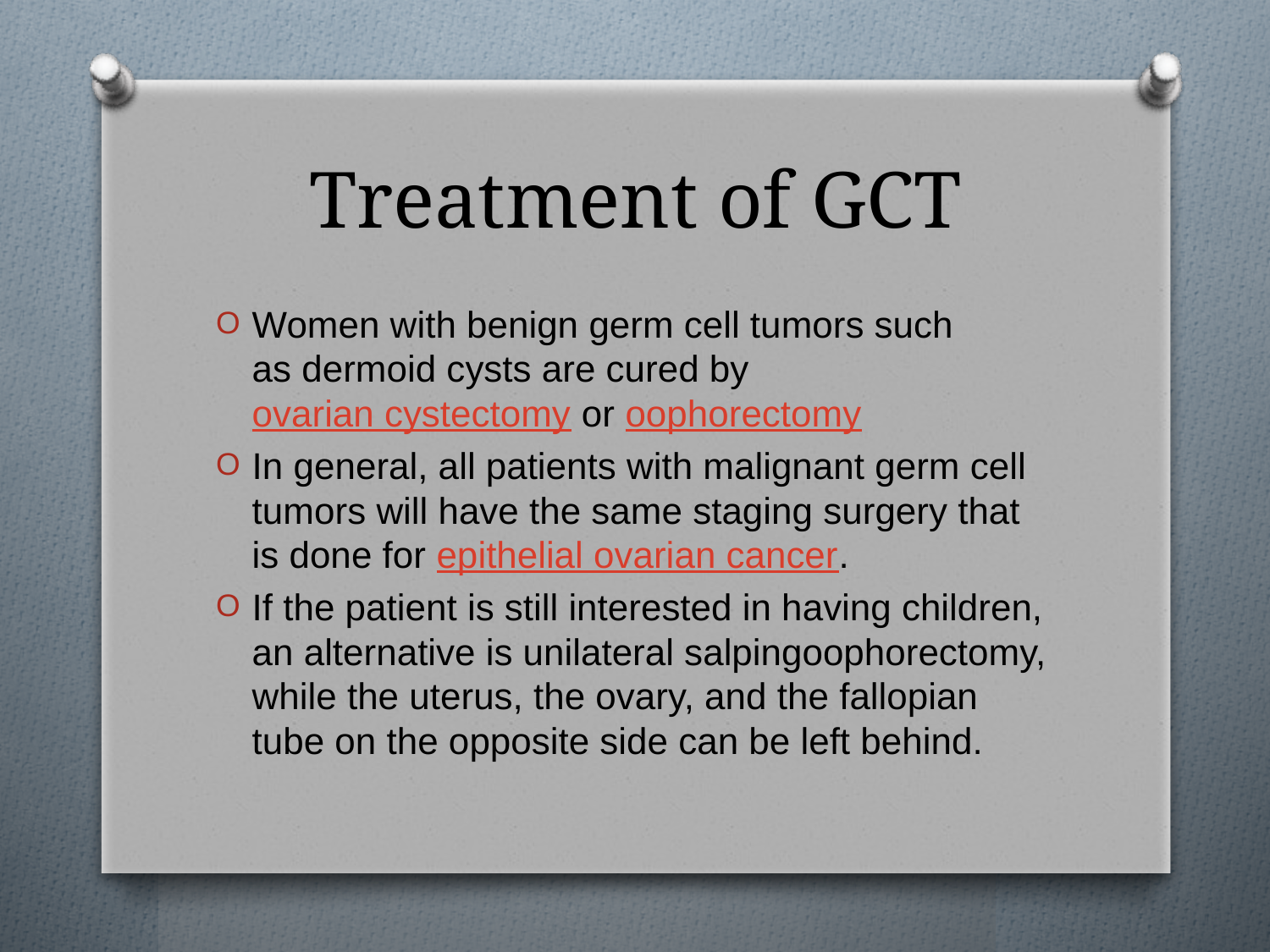

# Treatment of GCT
Women with benign germ cell tumors such as dermoid cysts are cured by ovarian cystectomy or oophorectomy
In general, all patients with malignant germ cell tumors will have the same staging surgery that is done for epithelial ovarian cancer.
If the patient is still interested in having children, an alternative is unilateral salpingoophorectomy, while the uterus, the ovary, and the fallopian tube on the opposite side can be left behind.